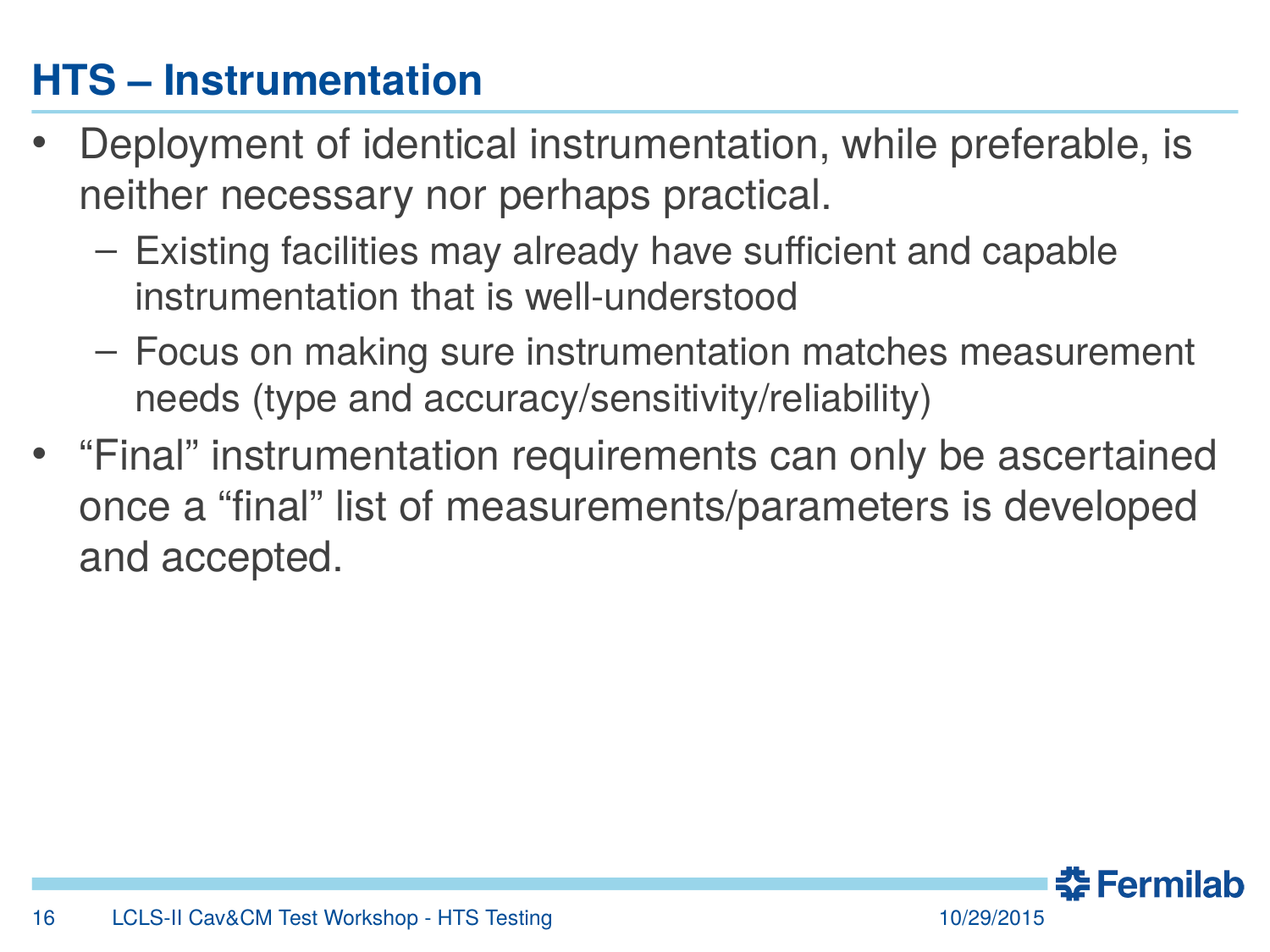

# HTS – Instrumentation
Deployment of identical instrumentation, while preferable, is neither necessary nor perhaps practical.
Existing facilities may already have sufficient and capable instrumentation that is well-understood
Focus on making sure instrumentation matches measurement needs (type and accuracy/sensitivity/reliability)
“Final” instrumentation requirements can only be ascertained once a “final” list of measurements/parameters is developed and accepted.

16
LCLS-II Cav&CM Test Workshop - HTS Testing
10/29/2015